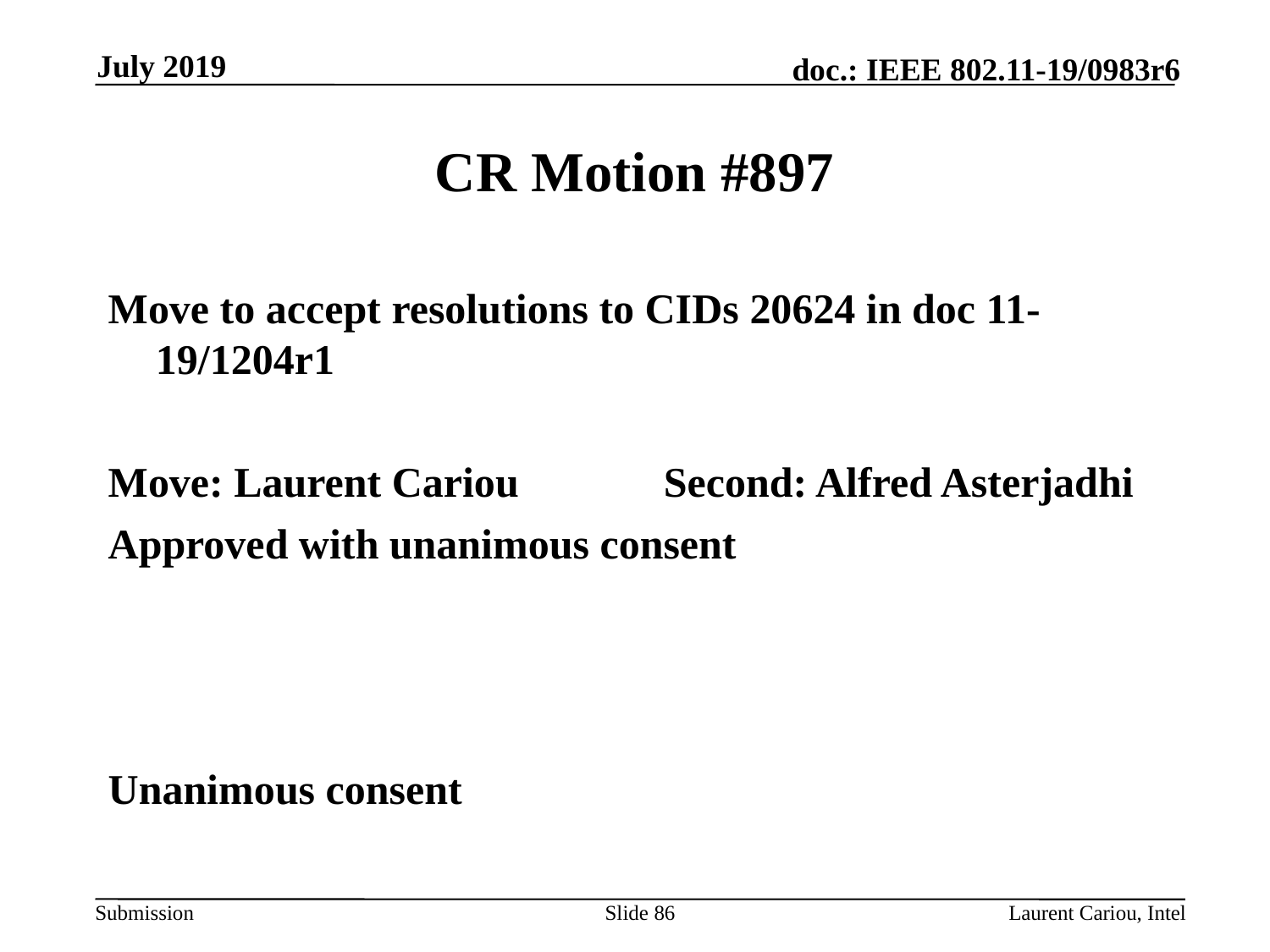

July 2019
# CR Motion #897
Move to accept resolutions to CIDs 20624 in doc 11-19/1204r1

Move: Laurent Cariou		Second: Alfred Asterjadhi
Approved with unanimous consent

Unanimous consent
Slide 86
Laurent Cariou, Intel